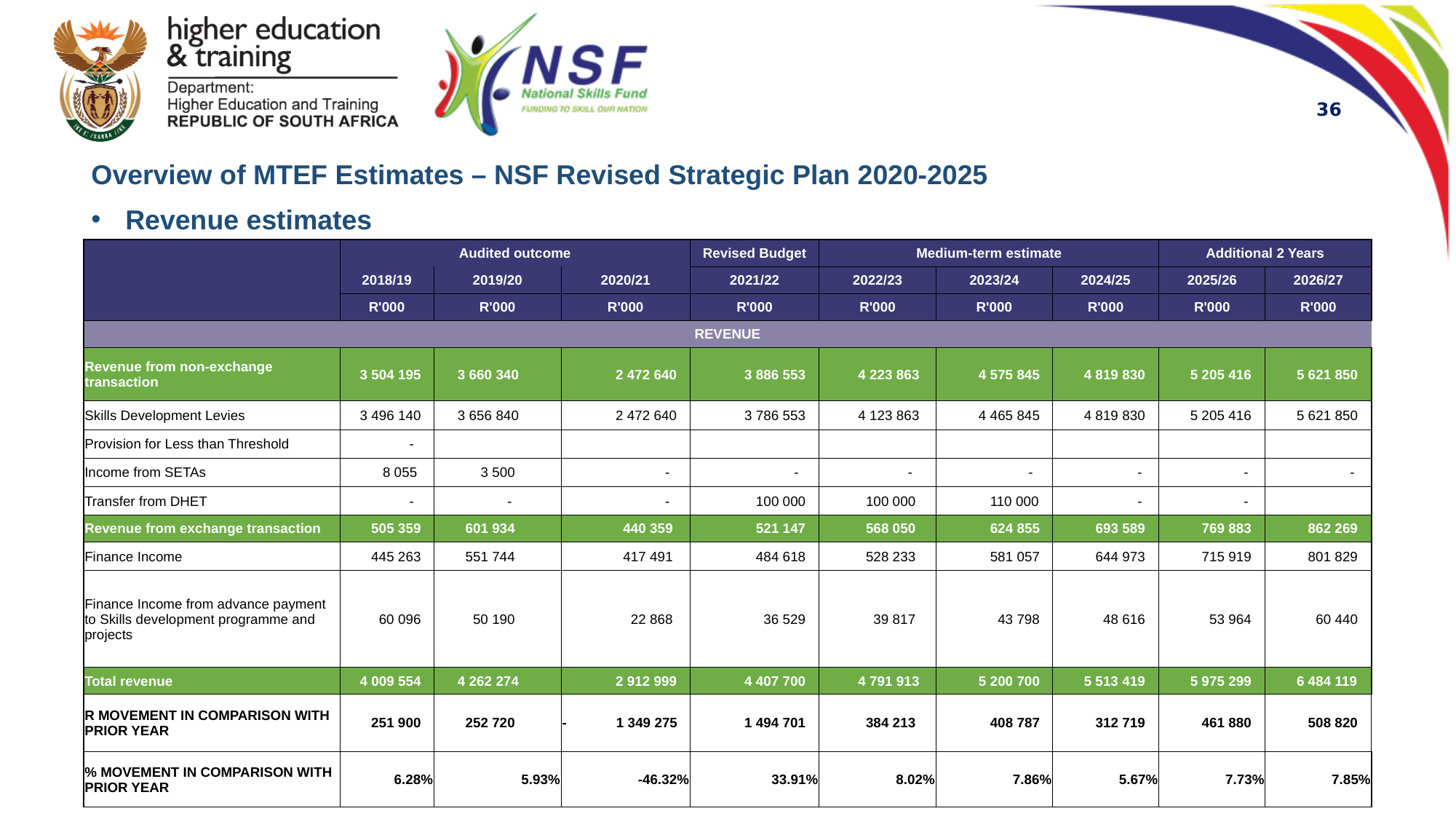

36

Overview of MTEF Estimates – NSF Revised Strategic Plan 2020-2025
Revenue estimates
|  | Audited outcome |  |  | Revised Budget | Medium-term estimate |  |  | Additional 2 Years |  |
| --- | --- | --- | --- | --- | --- | --- | --- | --- | --- |
|  | 2018/19 | 2019/20 | 2020/21 | 2021/22 | 2022/23 | 2023/24 | 2024/25 | 2025/26 | 2026/27 |
|  | R'000 | R'000 | R'000 | R'000 | R'000 | R'000 | R'000 | R'000 | R'000 |
| REVENUE |  |  |  |  |  |  |  |  |  |
| Revenue from non-exchange transaction | 3 504 195 | 3 660 340 | 2 472 640 | 3 886 553 | 4 223 863 | 4 575 845 | 4 819 830 | 5 205 416 | 5 621 850 |
| Skills Development Levies | 3 496 140 | 3 656 840 | 2 472 640 | 3 786 553 | 4 123 863 | 4 465 845 | 4 819 830 | 5 205 416 | 5 621 850 |
| Provision for Less than Threshold | - |  |  |  |  |  |  |  |  |
| Income from SETAs | 8 055 | 3 500 | - | - | - | - | - | - | - |
| Transfer from DHET | - | - | - | 100 000 | 100 000 | 110 000 | - | - |  |
| Revenue from exchange transaction | 505 359 | 601 934 | 440 359 | 521 147 | 568 050 | 624 855 | 693 589 | 769 883 | 862 269 |
| Finance Income | 445 263 | 551 744 | 417 491 | 484 618 | 528 233 | 581 057 | 644 973 | 715 919 | 801 829 |
| Finance Income from advance payment to Skills development programme and projects | 60 096 | 50 190 | 22 868 | 36 529 | 39 817 | 43 798 | 48 616 | 53 964 | 60 440 |
| Total revenue | 4 009 554 | 4 262 274 | 2 912 999 | 4 407 700 | 4 791 913 | 5 200 700 | 5 513 419 | 5 975 299 | 6 484 119 |
| R MOVEMENT IN COMPARISON WITH PRIOR YEAR | 251 900 | 252 720 | - 1 349 275 | 1 494 701 | 384 213 | 408 787 | 312 719 | 461 880 | 508 820 |
| % MOVEMENT IN COMPARISON WITH PRIOR YEAR | 6.28% | 5.93% | -46.32% | 33.91% | 8.02% | 7.86% | 5.67% | 7.73% | 7.85% |